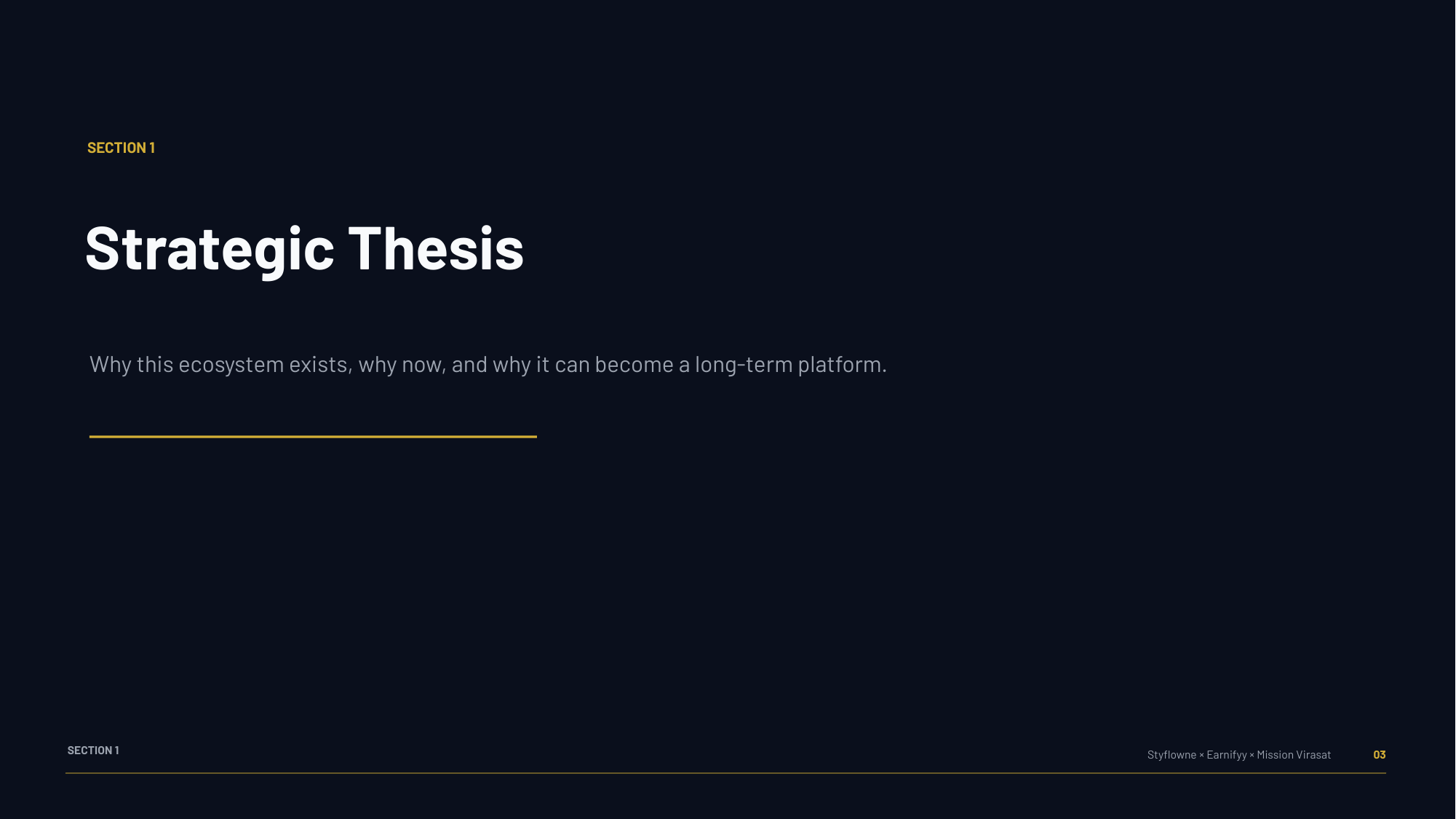

SECTION 1
Strategic Thesis
Why this ecosystem exists, why now, and why it can become a long-term platform.

SECTION 1
Styflowne × Earnifyy × Mission Virasat
03